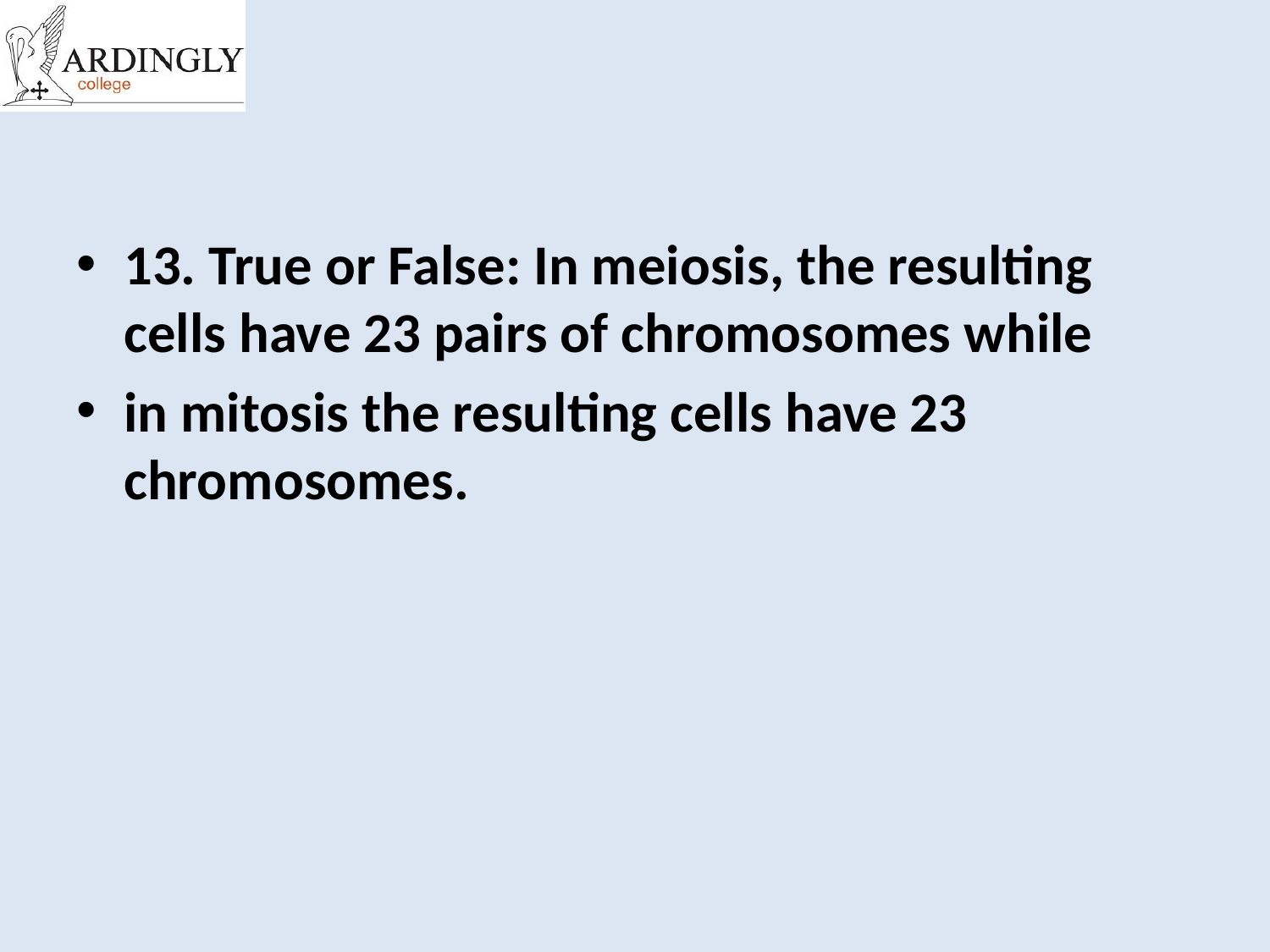

#
13. True or False: In meiosis, the resulting cells have 23 pairs of chromosomes while
in mitosis the resulting cells have 23 chromosomes.